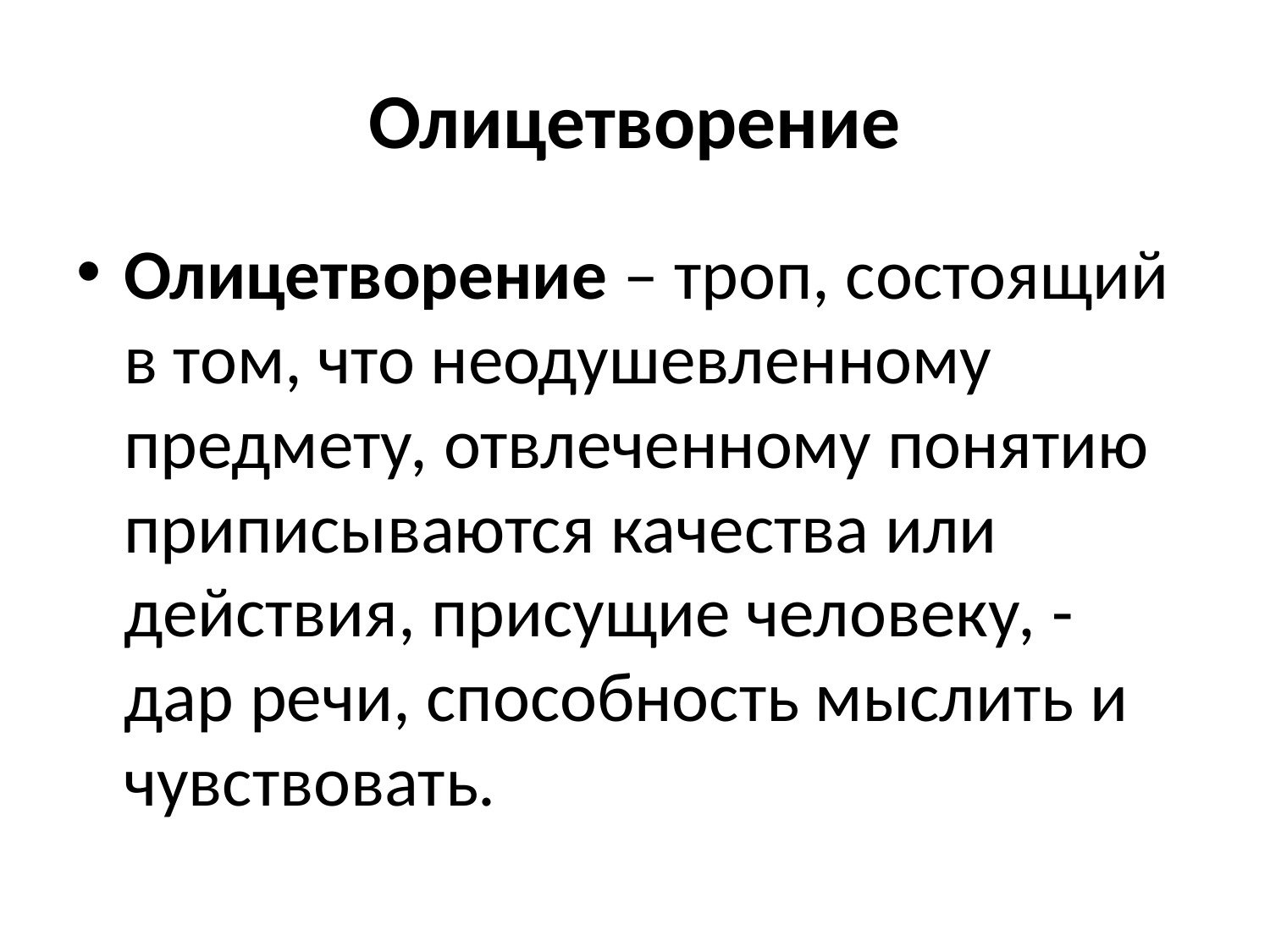

# Олицетворение
Олицетворение – троп, состоящий в том, что неодушевленному предмету, отвлеченному понятию приписываются качества или действия, присущие человеку, - дар речи, способность мыслить и чувствовать.